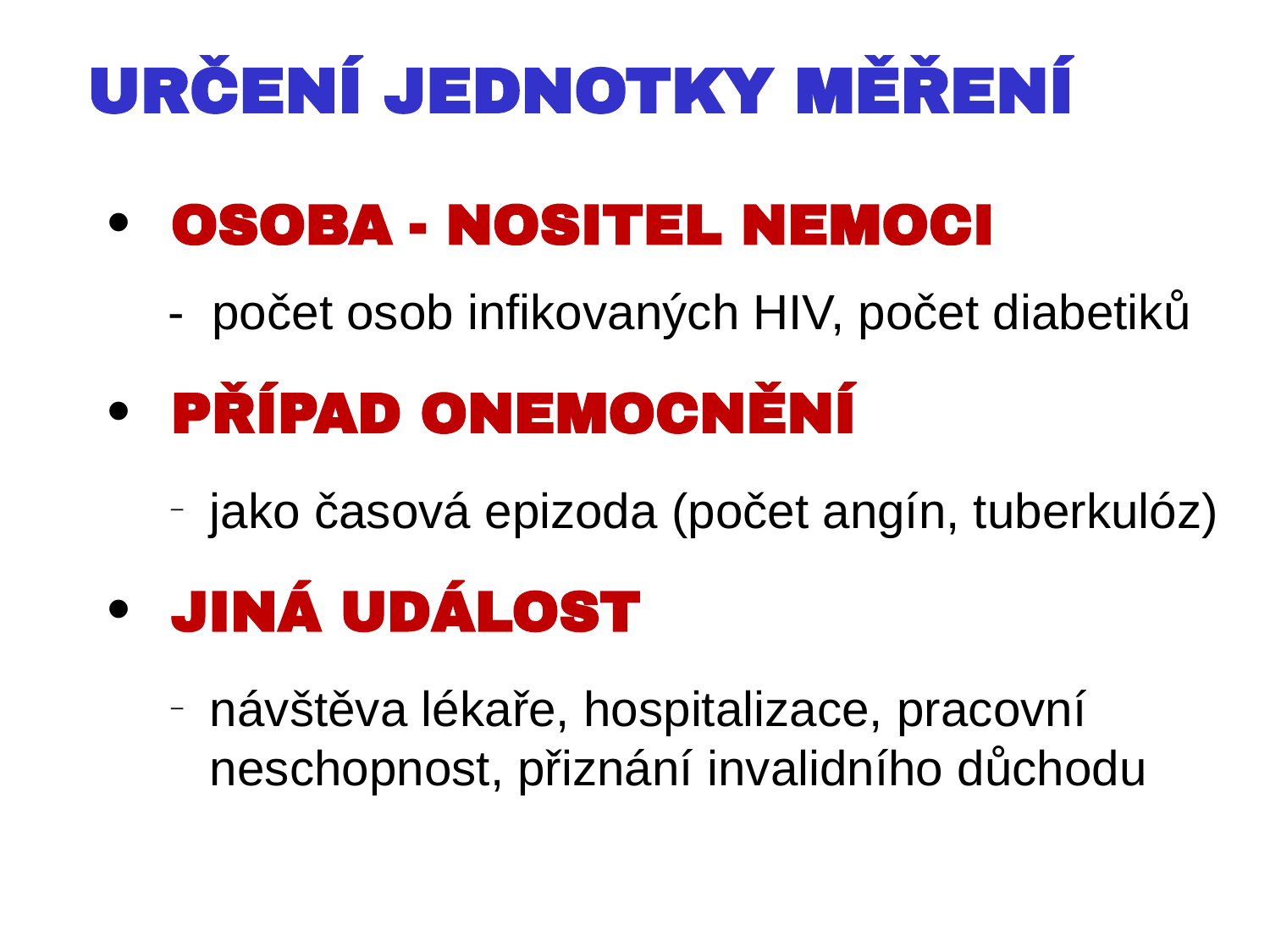

Určení jednotky měření
OSOBA - nositel nemoci
	 -  počet osob infikovaných HIV, počet diabetiků
PŘÍPAD ONEMOCNĚNÍ
jako časová epizoda (počet angín, tuberkulóz)
JINÁ UDÁLOST
návštěva lékaře, hospitalizace, pracovní neschopnost, přiznání invalidního důchodu